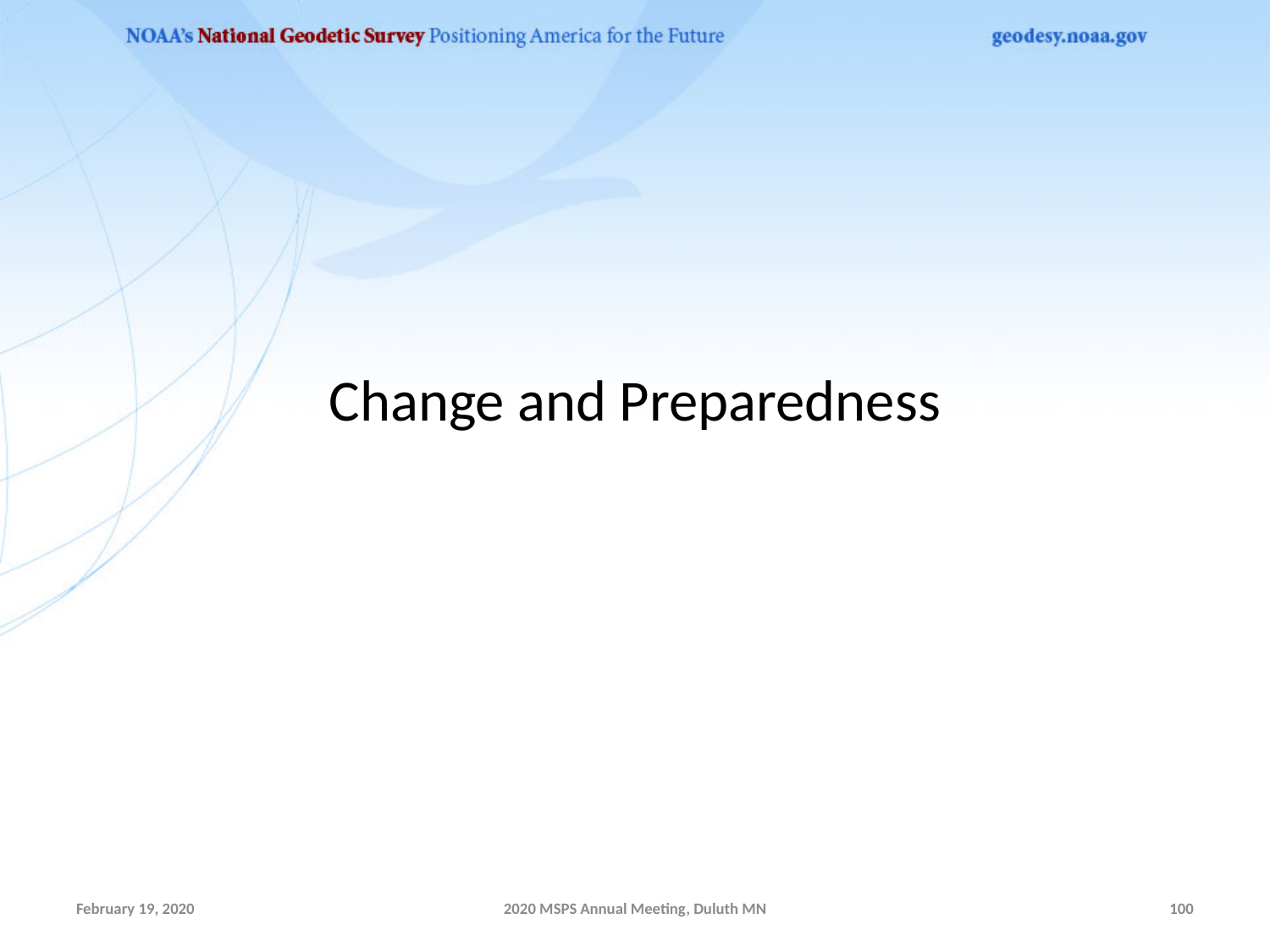

# Change and Preparedness

February 19, 2020
2020 MSPS Annual Meeting, Duluth MN
100